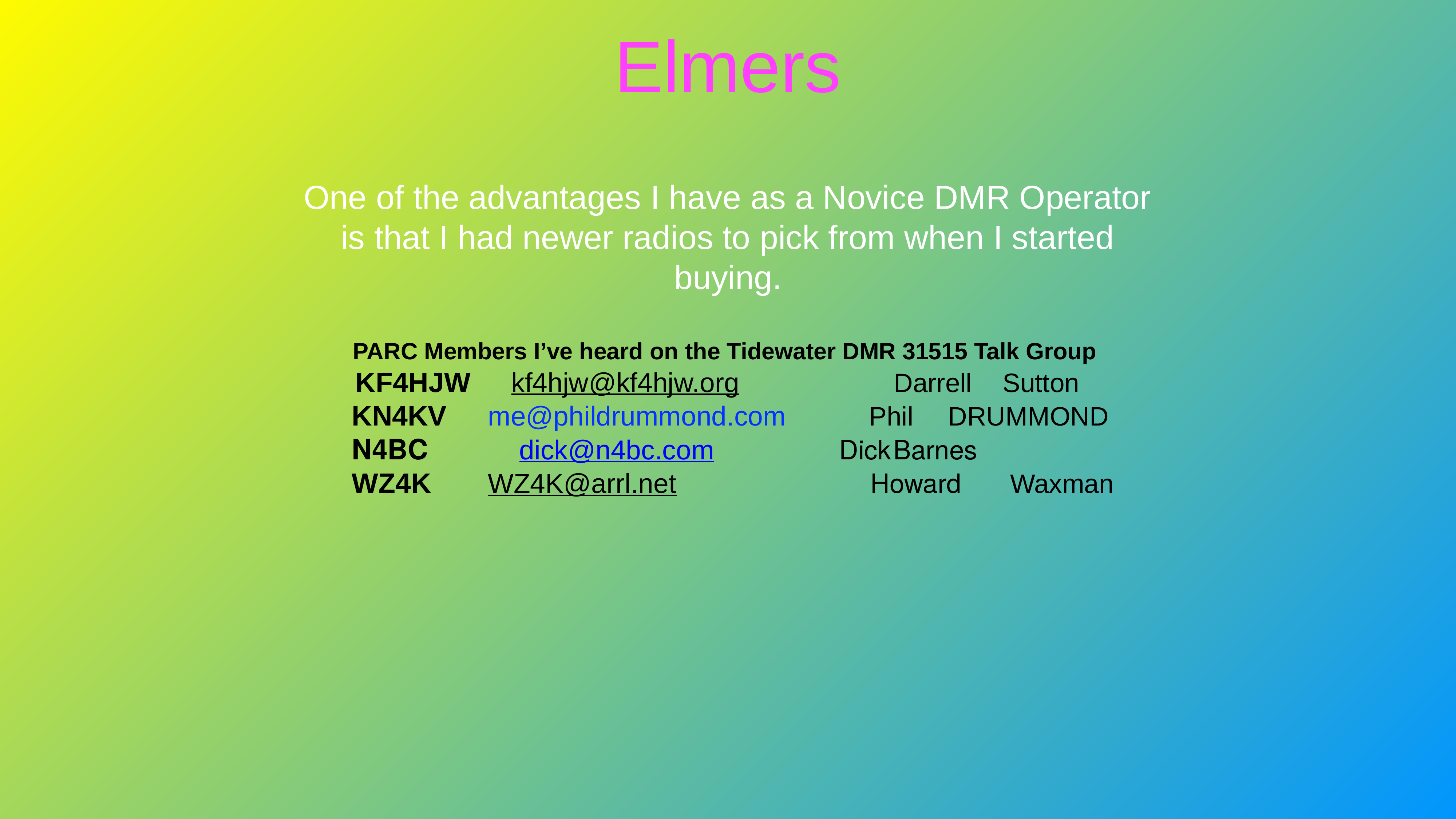

# Elmers
One of the advantages I have as a Novice DMR Operator is that I had newer radios to pick from when I started buying.

PARC Members I’ve heard on the Tidewater DMR 31515 Talk Group
        KF4HJW	kf4hjw@kf4hjw.org	              Darrell	Sutton
        KN4KV	    me@phildrummond.com	    Phil	DRUMMOND
        N4BC	        dick@n4bc.com	              Dick	Barnes
        WZ4K	    WZ4K@arrl.net	                  Howard	 Waxman